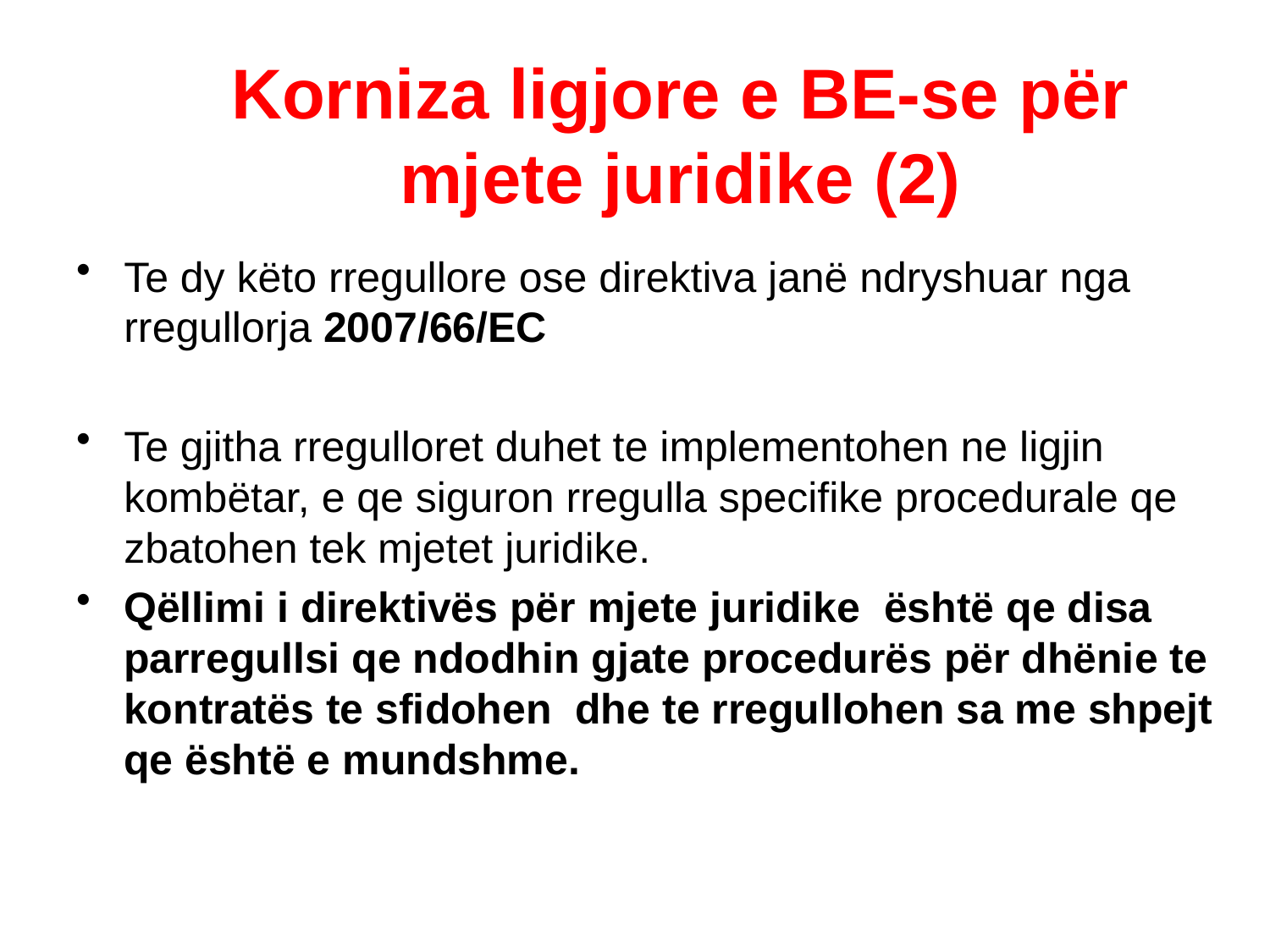

# Korniza ligjore e BE-se për mjete juridike (2)
Te dy këto rregullore ose direktiva janë ndryshuar nga rregullorja 2007/66/EC

Te gjitha rregulloret duhet te implementohen ne ligjin kombëtar, e qe siguron rregulla specifike procedurale qe zbatohen tek mjetet juridike.
Qëllimi i direktivës për mjete juridike  është qe disa parregullsi qe ndodhin gjate procedurës për dhënie te kontratës te sfidohen  dhe te rregullohen sa me shpejt qe është e mundshme.